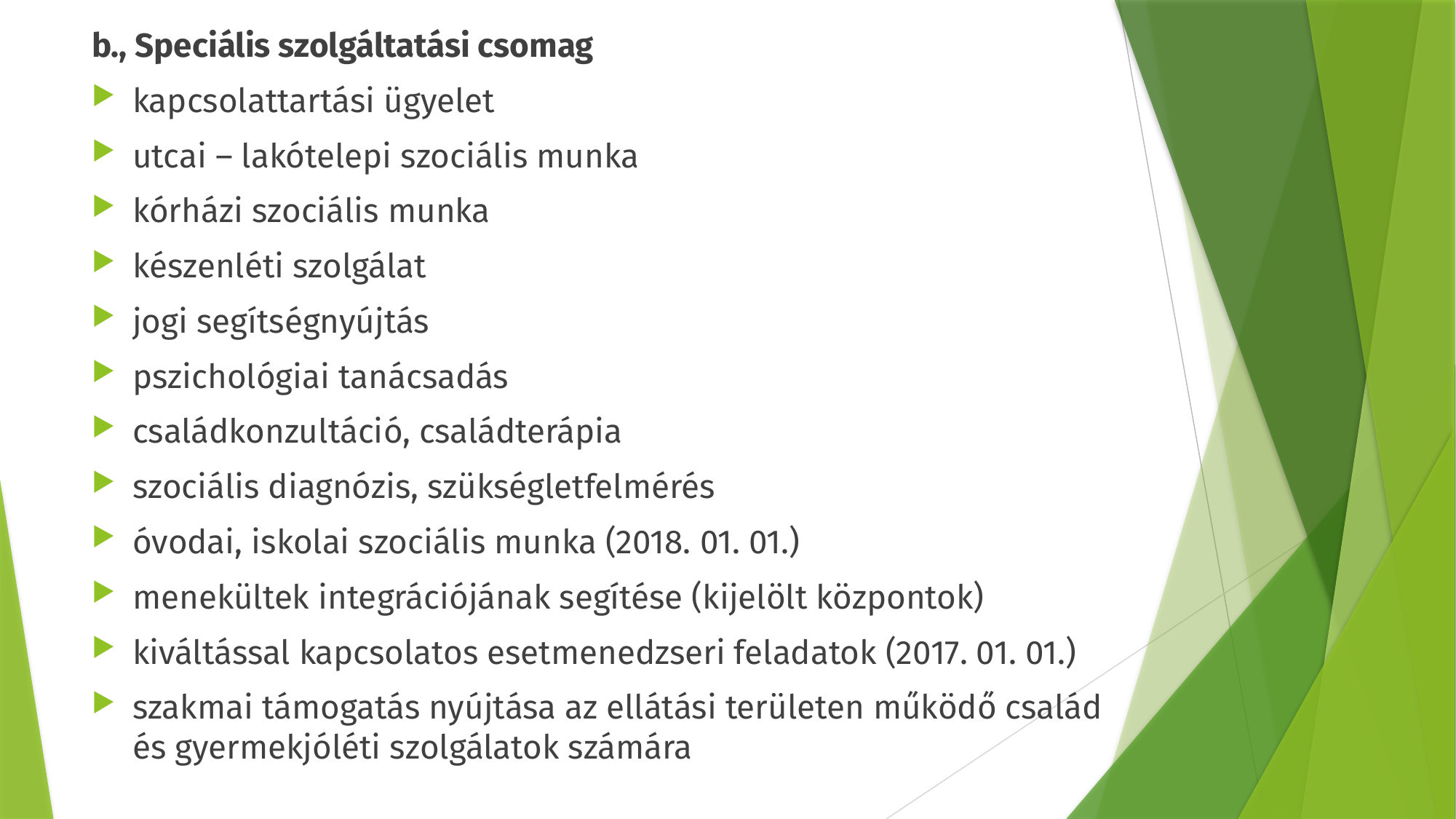

b., Speciális szolgáltatási csomag
kapcsolattartási ügyelet
utcai – lakótelepi szociális munka
kórházi szociális munka
készenléti szolgálat
jogi segítségnyújtás
pszichológiai tanácsadás
családkonzultáció, családterápia
szociális diagnózis, szükségletfelmérés
óvodai, iskolai szociális munka (2018. 01. 01.)
menekültek integrációjának segítése (kijelölt központok)
kiváltással kapcsolatos esetmenedzseri feladatok (2017. 01. 01.)
szakmai támogatás nyújtása az ellátási területen működő család és gyermekjóléti szolgálatok számára